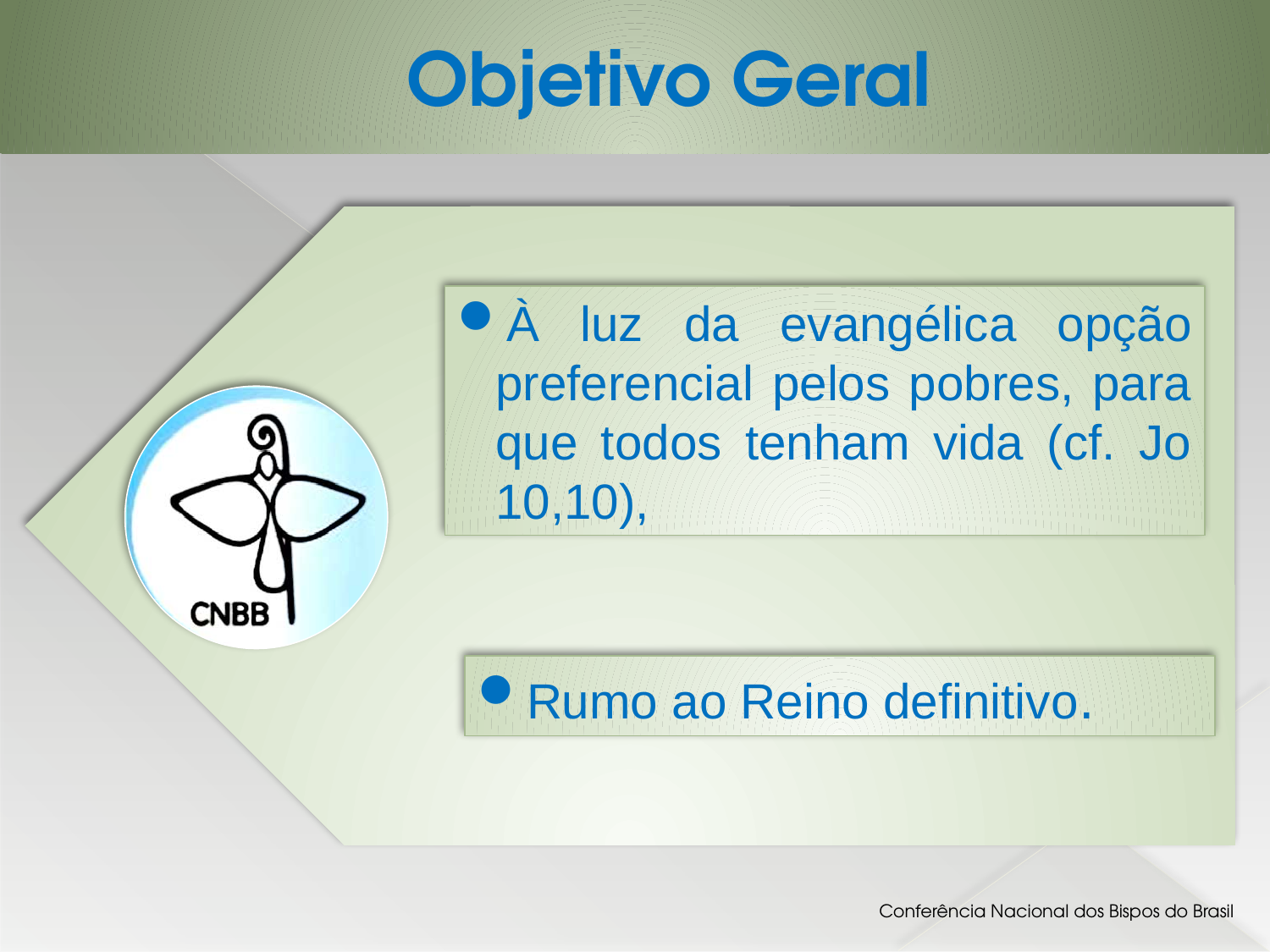

# Objetivo Geral

À luz da evangélica opção preferencial pelos pobres, para que todos tenham vida (cf. Jo 10,10),
Rumo ao Reino definitivo.
Conferência Nacional dos Bispos do Brasil